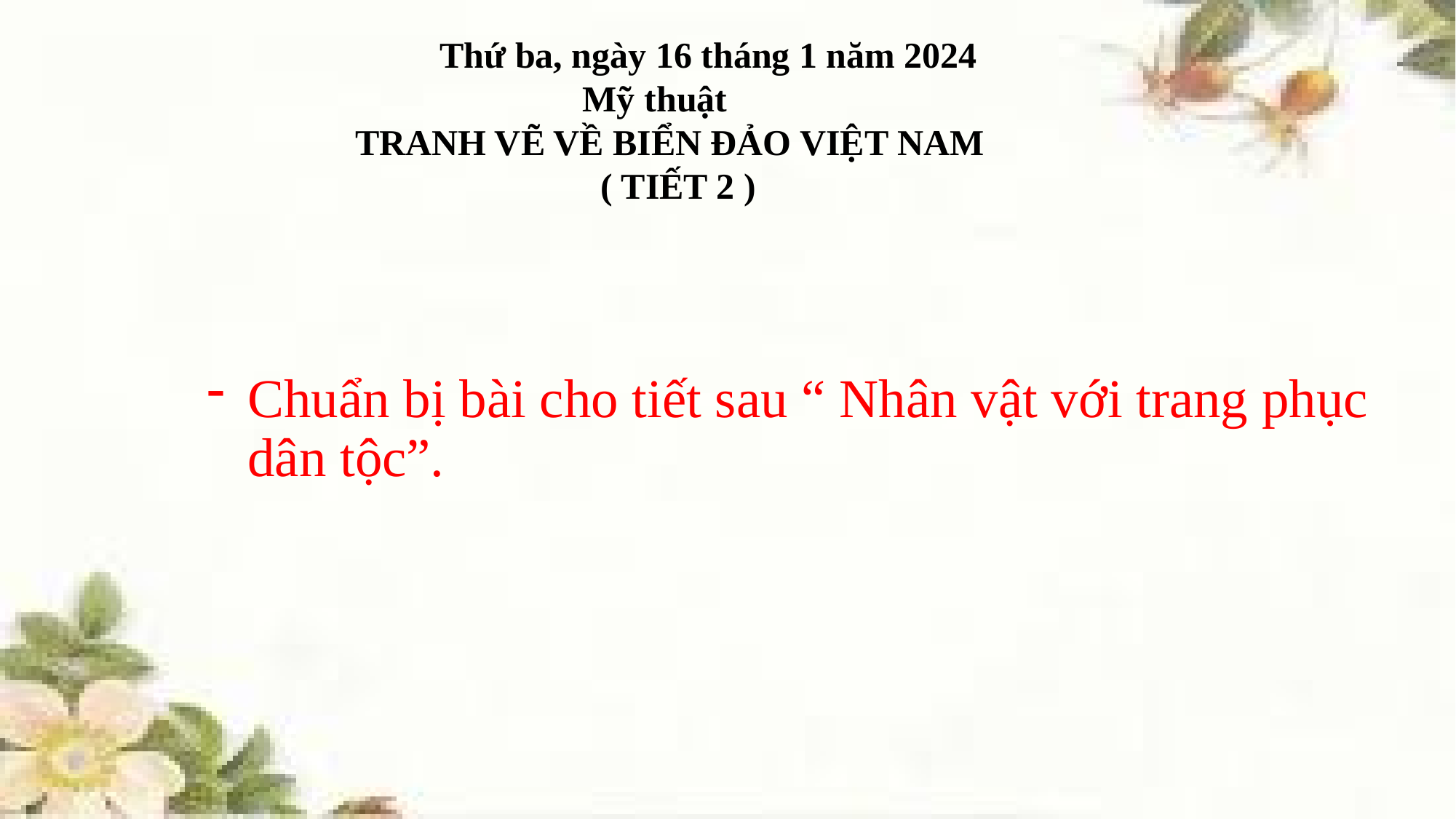

Thứ ba, ngày 16 tháng 1 năm 2024
                         Mỹ thuật
TRANH VẼ VỀ BIỂN ĐẢO VIỆT NAM
                           ( TIẾT 2 )
Chuẩn bị bài cho tiết sau “ Nhân vật với trang phục dân tộc”.